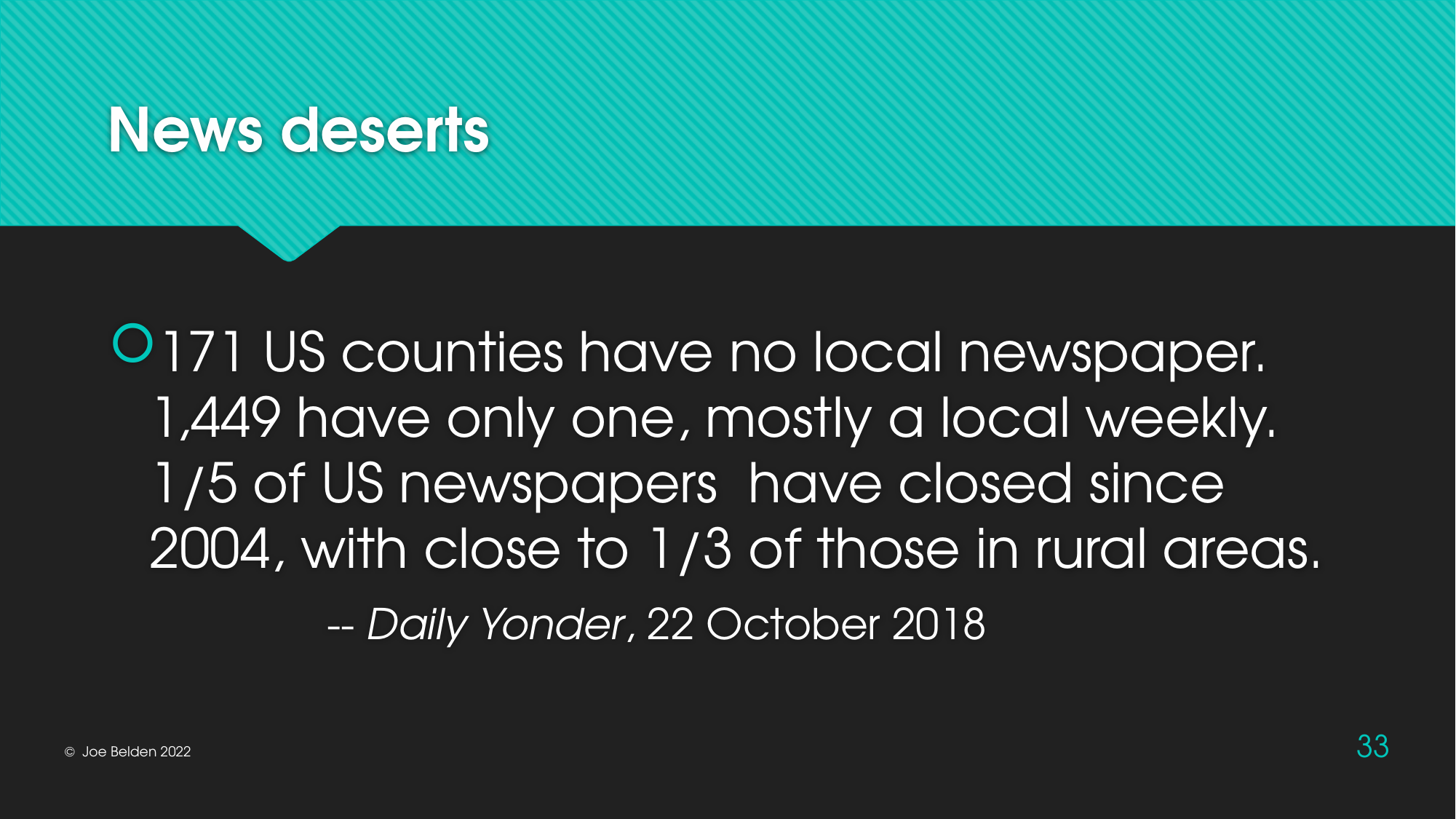

# News deserts
171 US counties have no local newspaper.  1,449 have only one, mostly a local weekly.  1/5 of US newspapers  have closed since 2004, with close to 1/3 of those in rural areas.
		-- Daily Yonder, 22 October 2018
33
©  Joe Belden 2022